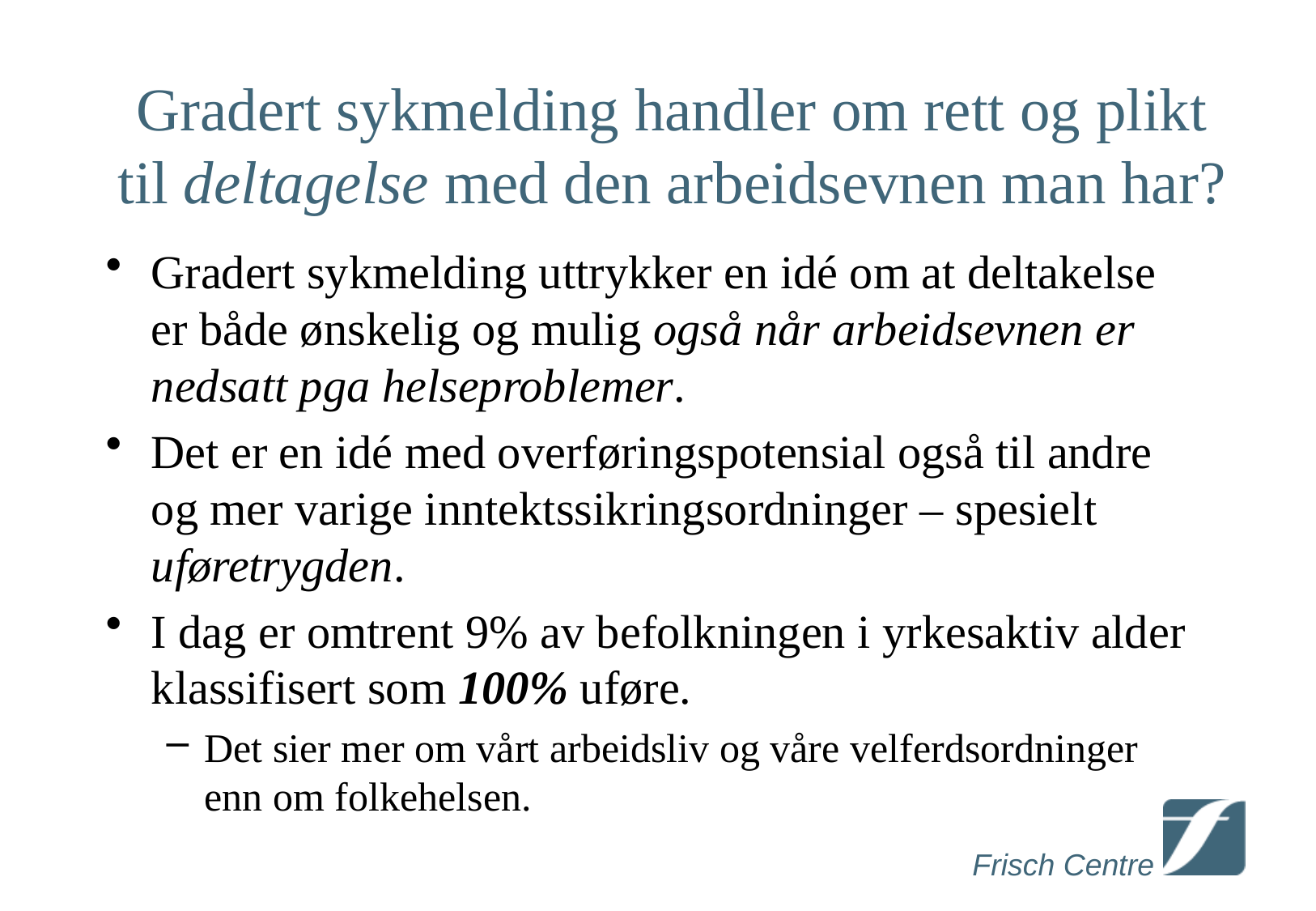

# Gradert sykmelding handler om rett og plikt til deltagelse med den arbeidsevnen man har?
Gradert sykmelding uttrykker en idé om at deltakelse er både ønskelig og mulig også når arbeidsevnen er nedsatt pga helseproblemer.
Det er en idé med overføringspotensial også til andre og mer varige inntektssikringsordninger – spesielt uføretrygden.
I dag er omtrent 9% av befolkningen i yrkesaktiv alder klassifisert som 100% uføre.
Det sier mer om vårt arbeidsliv og våre velferdsordninger enn om folkehelsen.